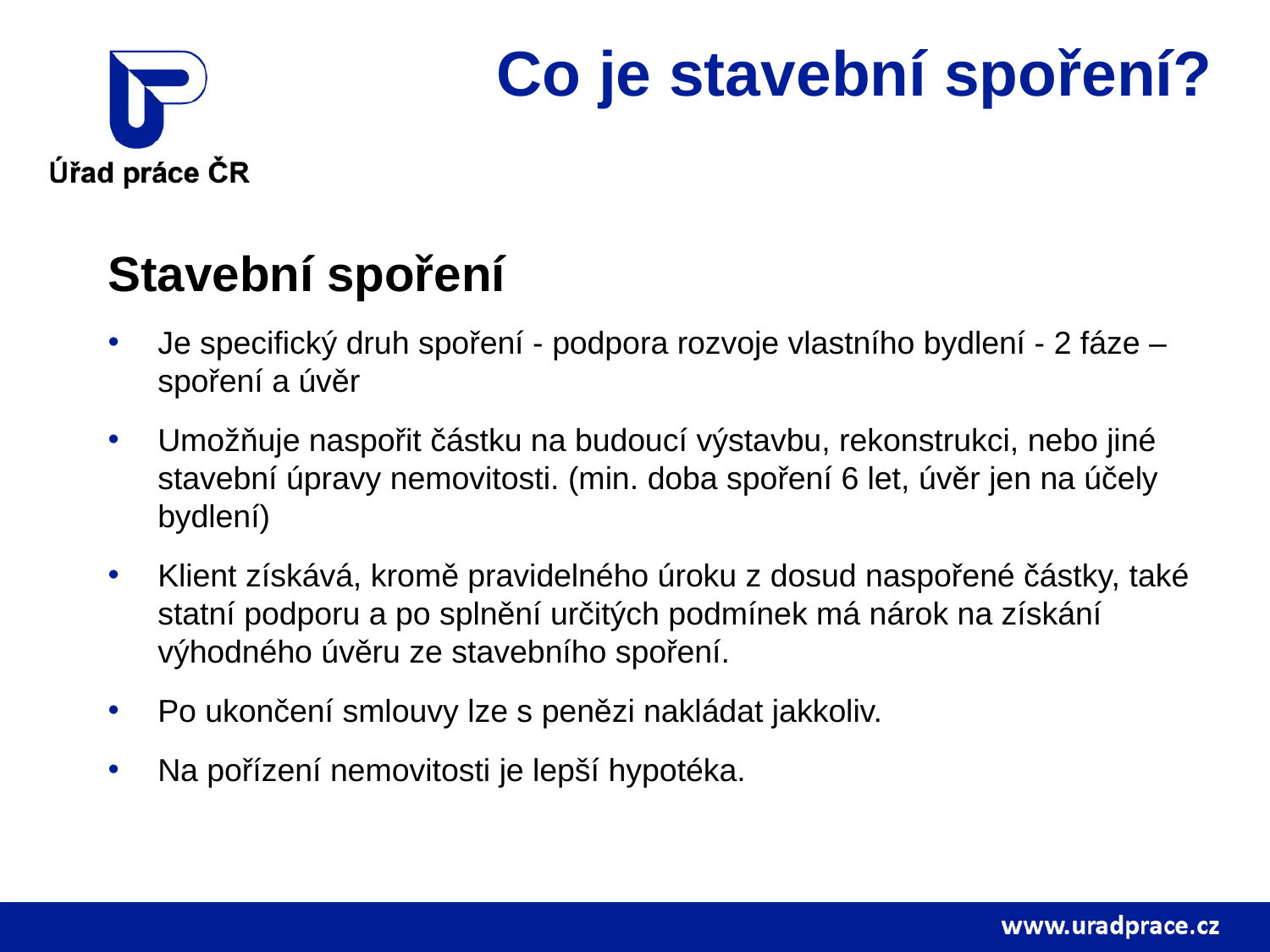

# Co je stavební spoření?
Stavební spoření
Je specifický druh spoření - podpora rozvoje vlastního bydlení - 2 fáze – spoření a úvěr
Umožňuje naspořit částku na budoucí výstavbu, rekonstrukci, nebo jiné stavební úpravy nemovitosti. (min. doba spoření 6 let, úvěr jen na účely bydlení)
Klient získává, kromě pravidelného úroku z dosud naspořené částky, také statní podporu a po splnění určitých podmínek má nárok na získání výhodného úvěru ze stavebního spoření.
Po ukončení smlouvy lze s penězi nakládat jakkoliv.
Na pořízení nemovitosti je lepší hypotéka.